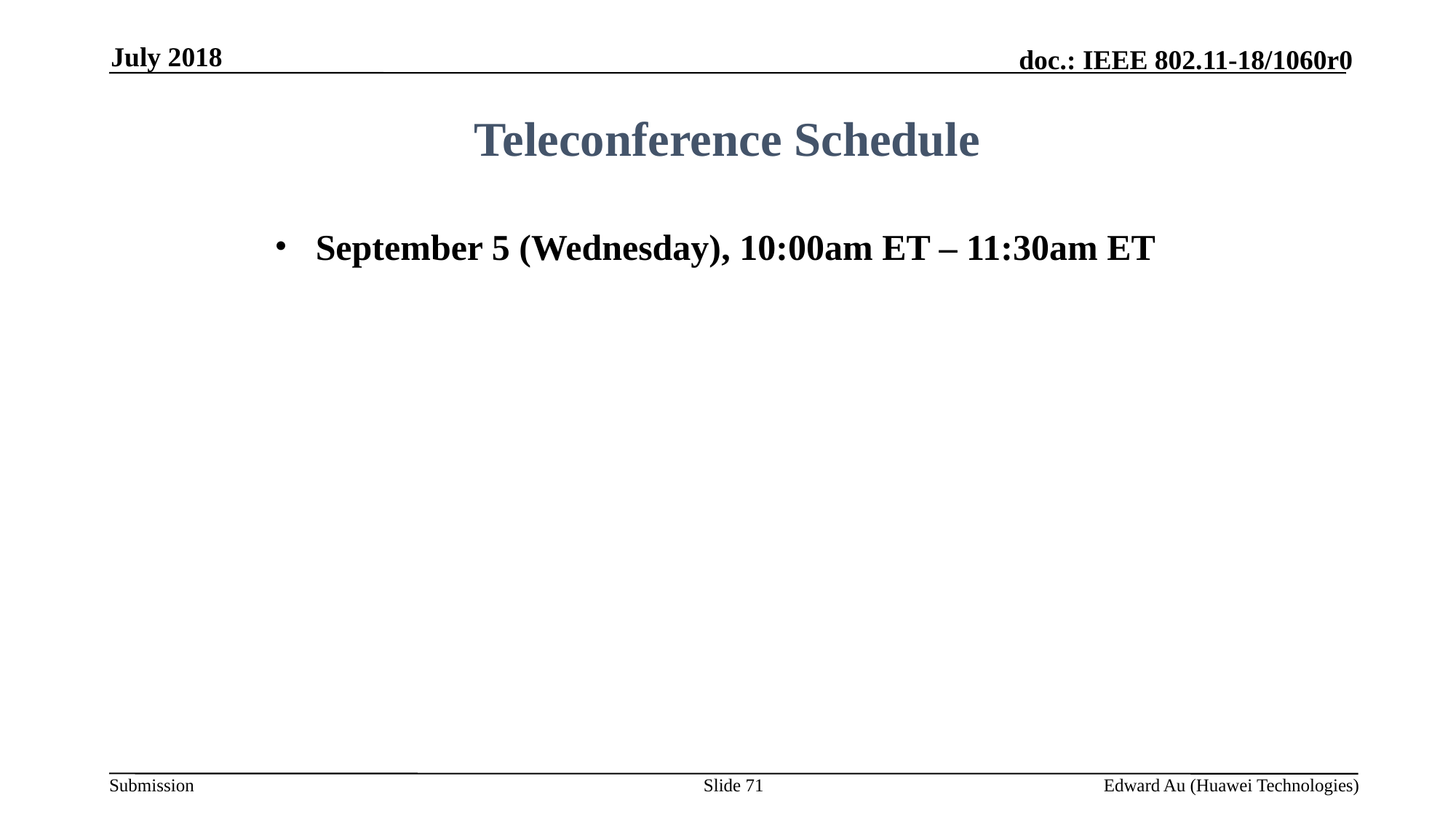

July 2018
Teleconference Schedule
September 5 (Wednesday), 10:00am ET – 11:30am ET

Slide 71
Edward Au (Huawei Technologies)